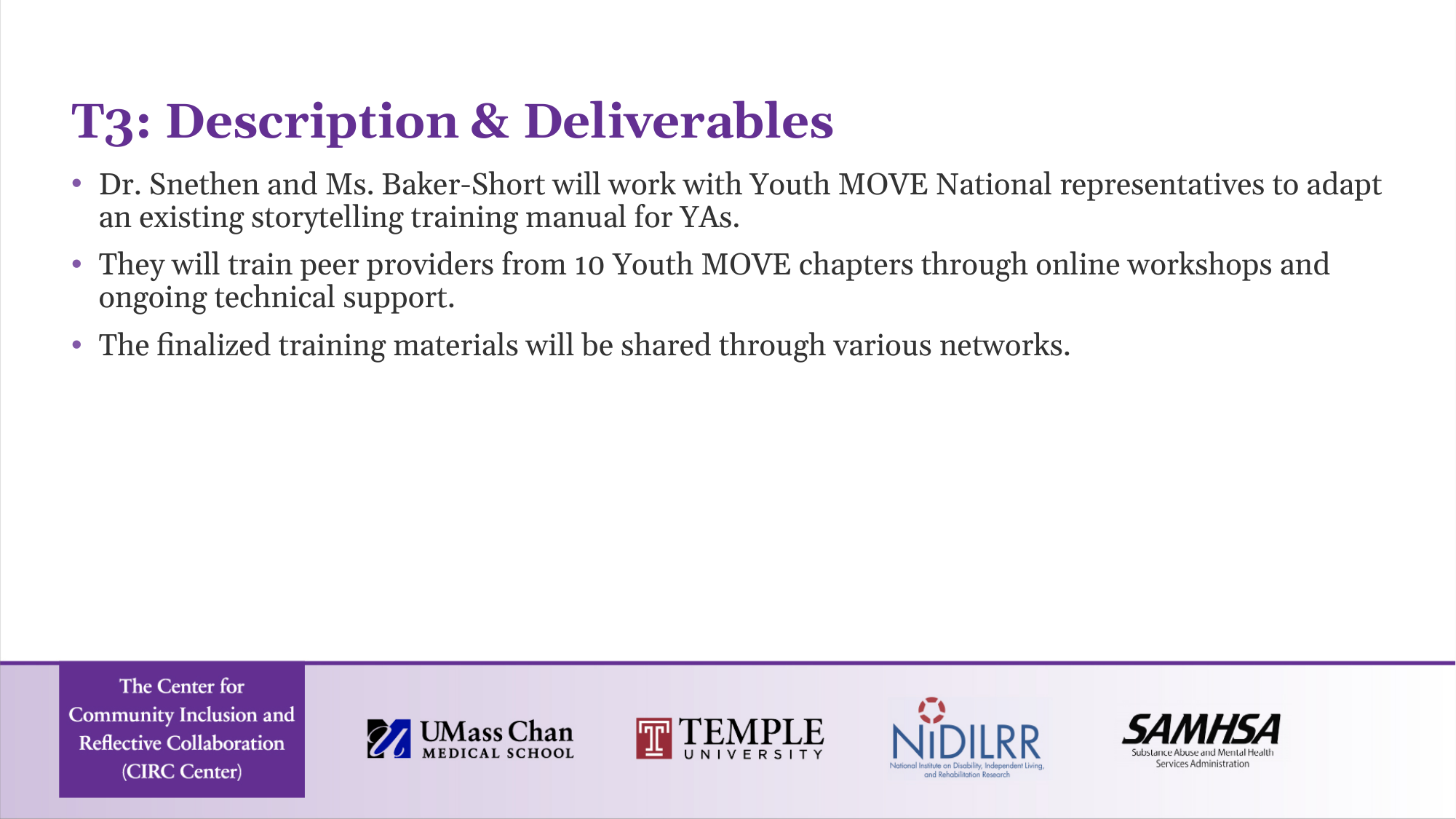

# T3: Description & Deliverables
Dr. Snethen and Ms. Baker-Short will work with Youth MOVE National representatives to adapt an existing storytelling training manual for YAs.
They will train peer providers from 10 Youth MOVE chapters through online workshops and ongoing technical support.
The finalized training materials will be shared through various networks.